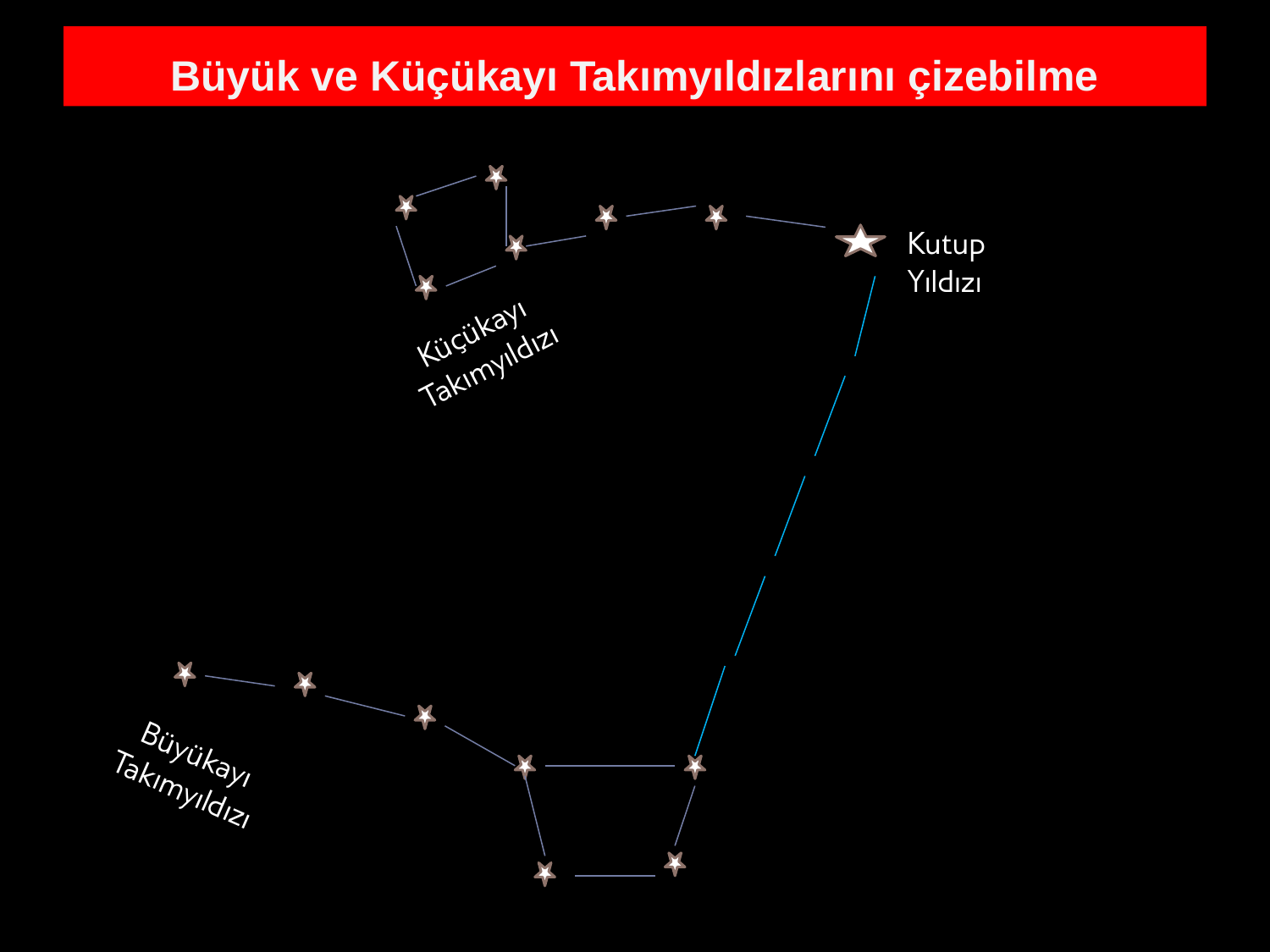

# Büyük ve Küçükayı Takımyıldızlarını çizebilme

Kutup Yıldızı

Küçükayı Takımyıldızı

Büyükayı Takımyıldızı